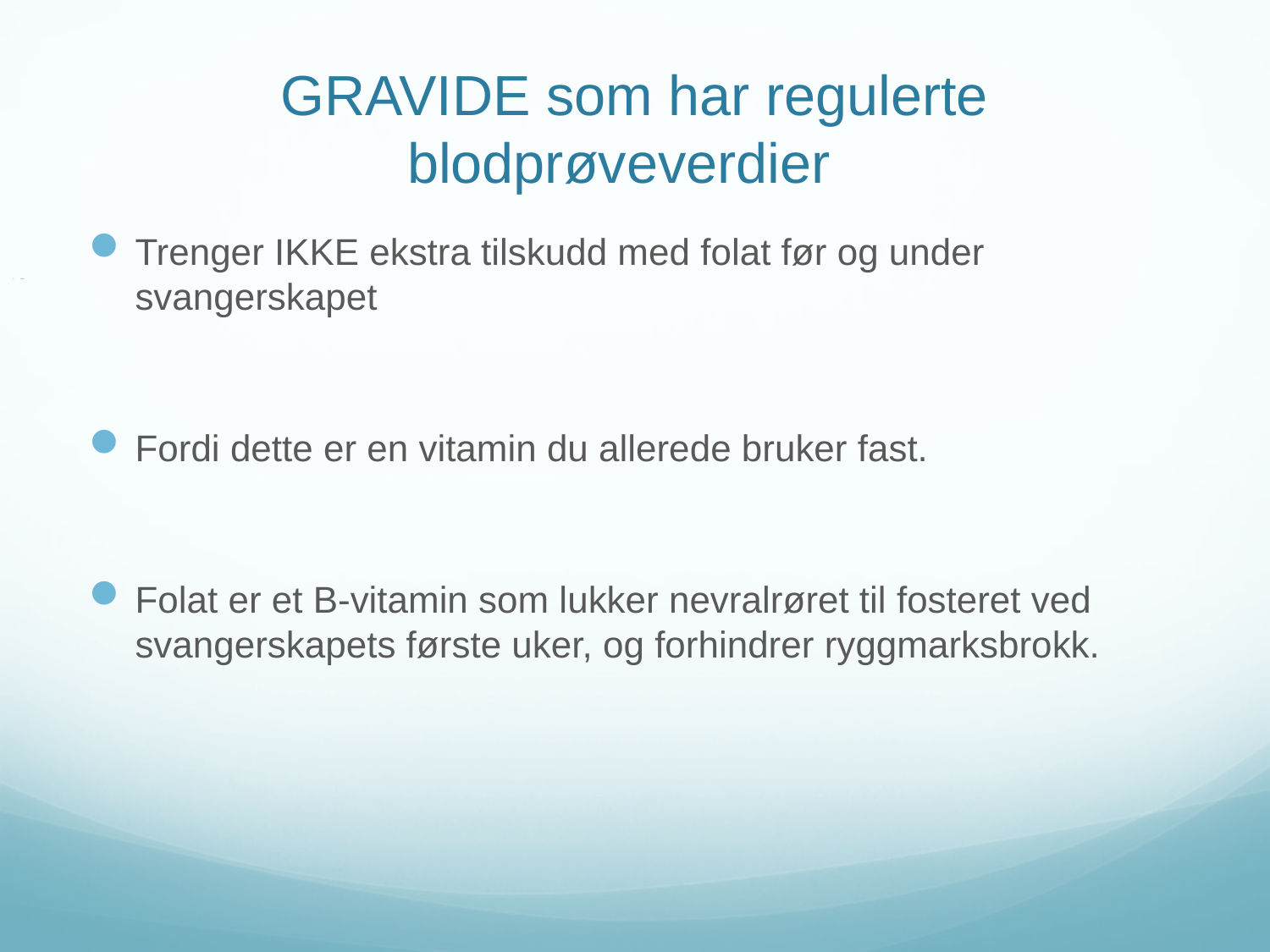

# GRAVIDE som har regulerte blodprøveverdier

Folat
Trenger IKKE ekstra tilskudd med folat før og under svangerskapet

Fordi dette er en vitamin du allerede bruker fast.

Folat er et B-vitamin som lukker nevralrøret til fosteret ved svangerskapets første uker, og forhindrer ryggmarksbrokk.